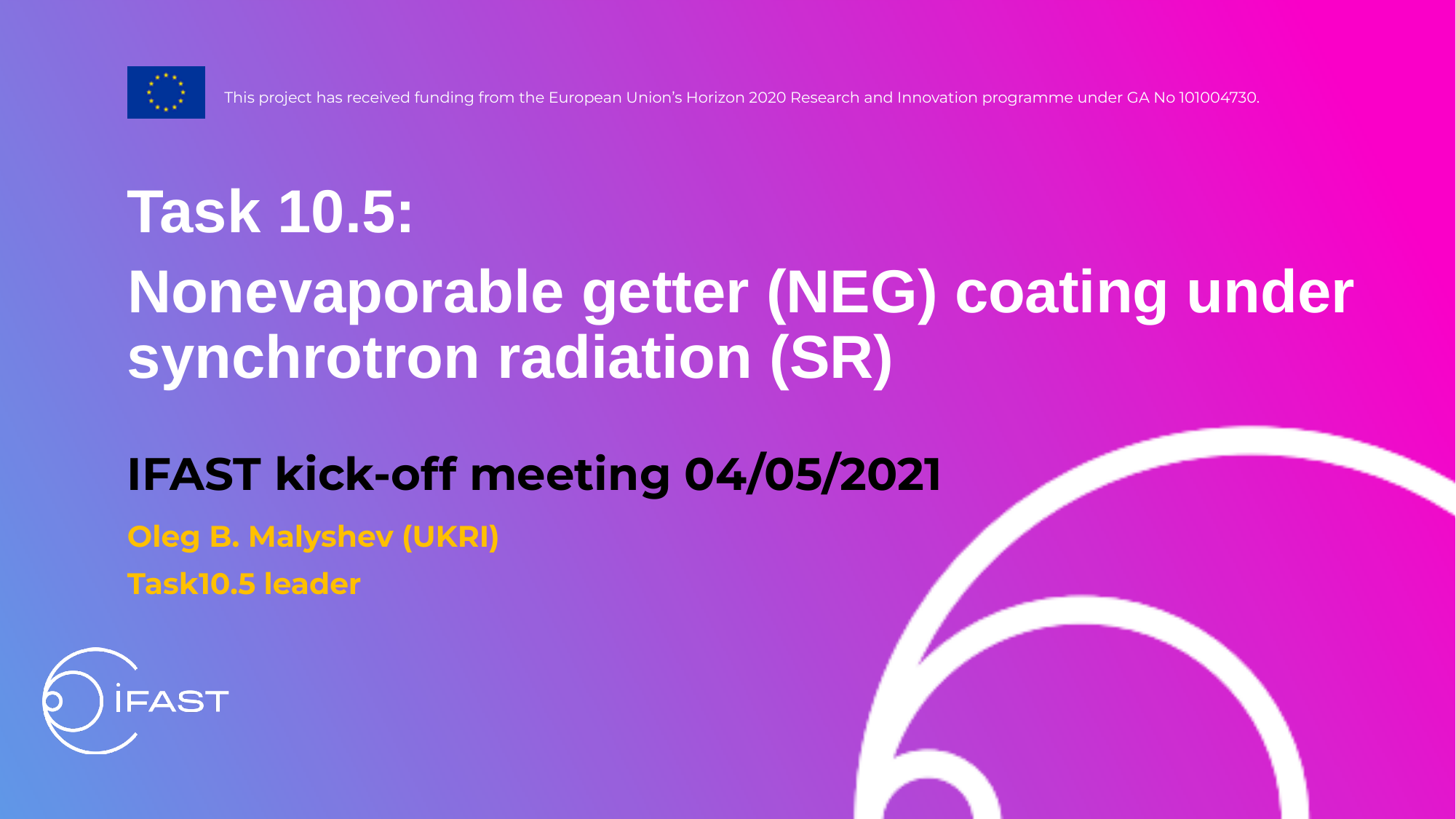

Task 10.5:
Nonevaporable getter (NEG) coating under synchrotron radiation (SR)
IFAST kick-off meeting 04/05/2021
Oleg B. Malyshev (UKRI)
Task10.5 leader